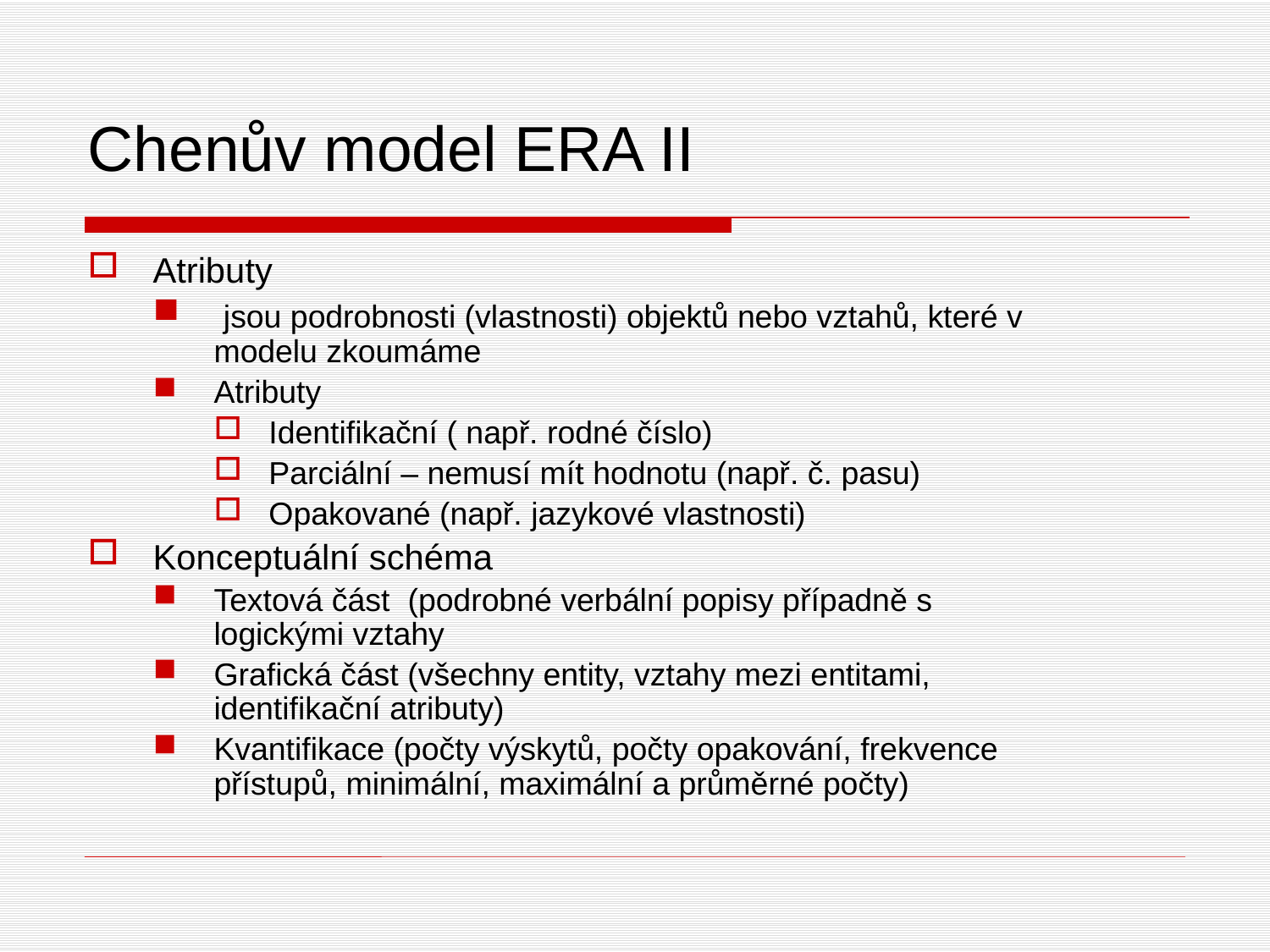

Chenův model ERA II
Atributy
 jsou podrobnosti (vlastnosti) objektů nebo vztahů, které v modelu zkoumáme
Atributy
Identifikační ( např. rodné číslo)
Parciální – nemusí mít hodnotu (např. č. pasu)
Opakované (např. jazykové vlastnosti)
Konceptuální schéma
Textová část  (podrobné verbální popisy případně s logickými vztahy
Grafická část (všechny entity, vztahy mezi entitami, identifikační atributy)
Kvantifikace (počty výskytů, počty opakování, frekvence přístupů, minimální, maximální a průměrné počty)